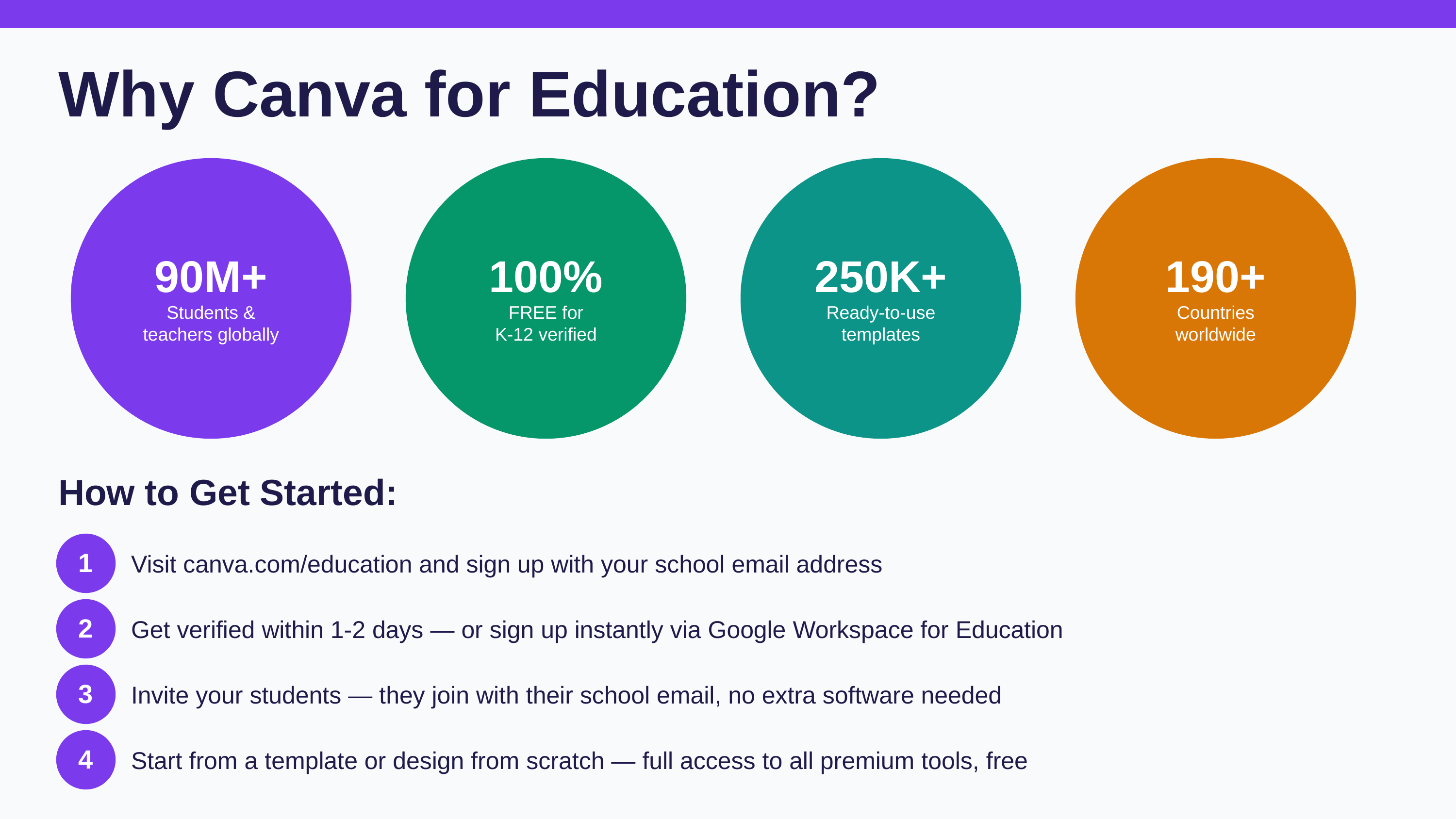

Why Canva for Education?

90M+
Students &
teachers globally

100%
FREE for
K-12 verified

250K+
Ready-to-use
templates

190+
Countries
worldwide

How to Get Started:

1

Visit canva.com/education and sign up with your school email address

2

Get verified within 1-2 days — or sign up instantly via Google Workspace for Education

3

Invite your students — they join with their school email, no extra software needed

4

Start from a template or design from scratch — full access to all premium tools, free